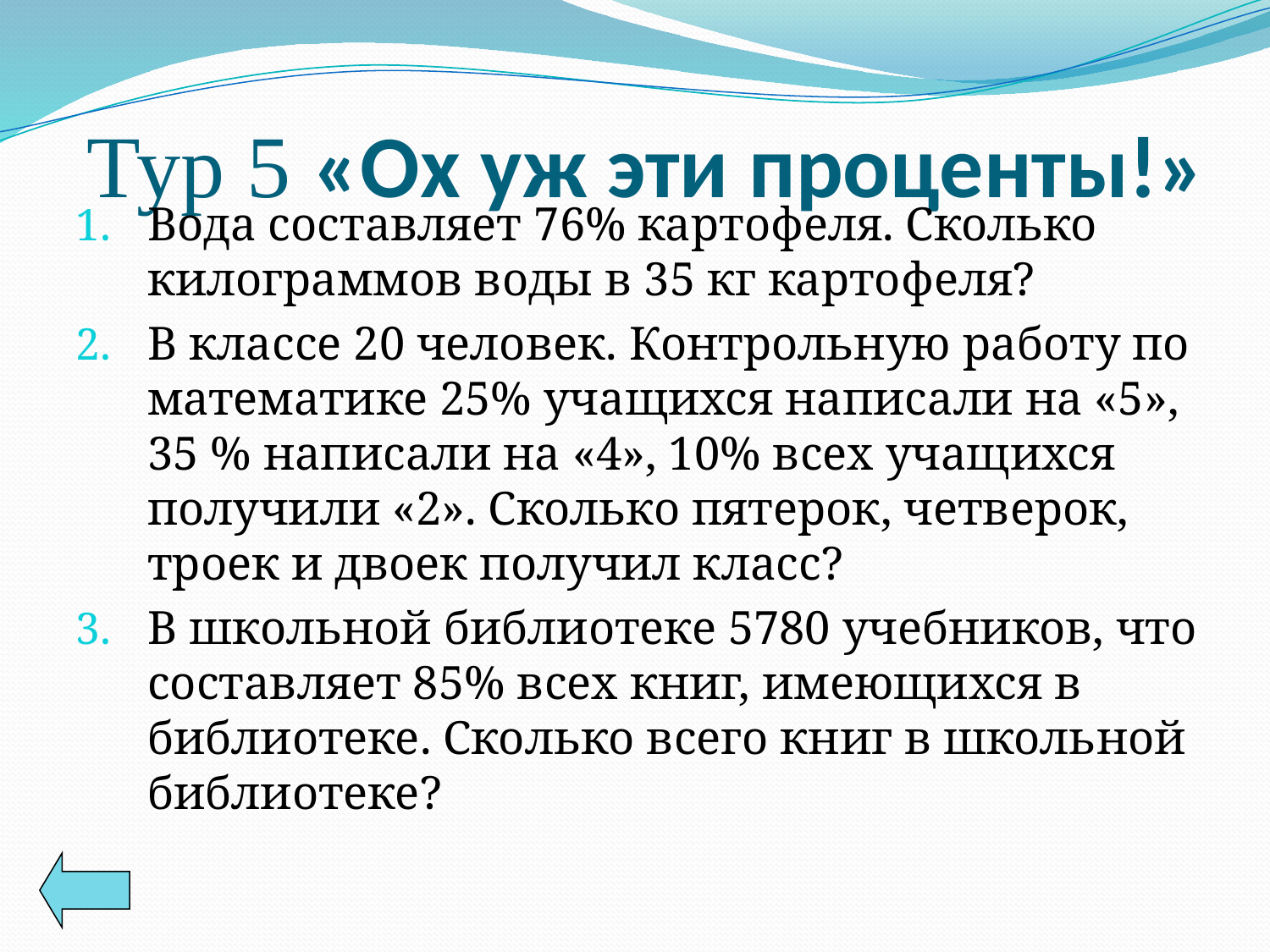

# Тур 5 «Ох уж эти проценты!»
Вода составляет 76% картофеля. Сколько килограммов воды в 35 кг картофеля?
В классе 20 человек. Контрольную работу по математике 25% учащихся написали на «5», 35 % написали на «4», 10% всех учащихся получили «2». Сколько пятерок, четверок, троек и двоек получил класс?
В школьной библиотеке 5780 учебников, что составляет 85% всех книг, имеющихся в библиотеке. Сколько всего книг в школьной библиотеке?